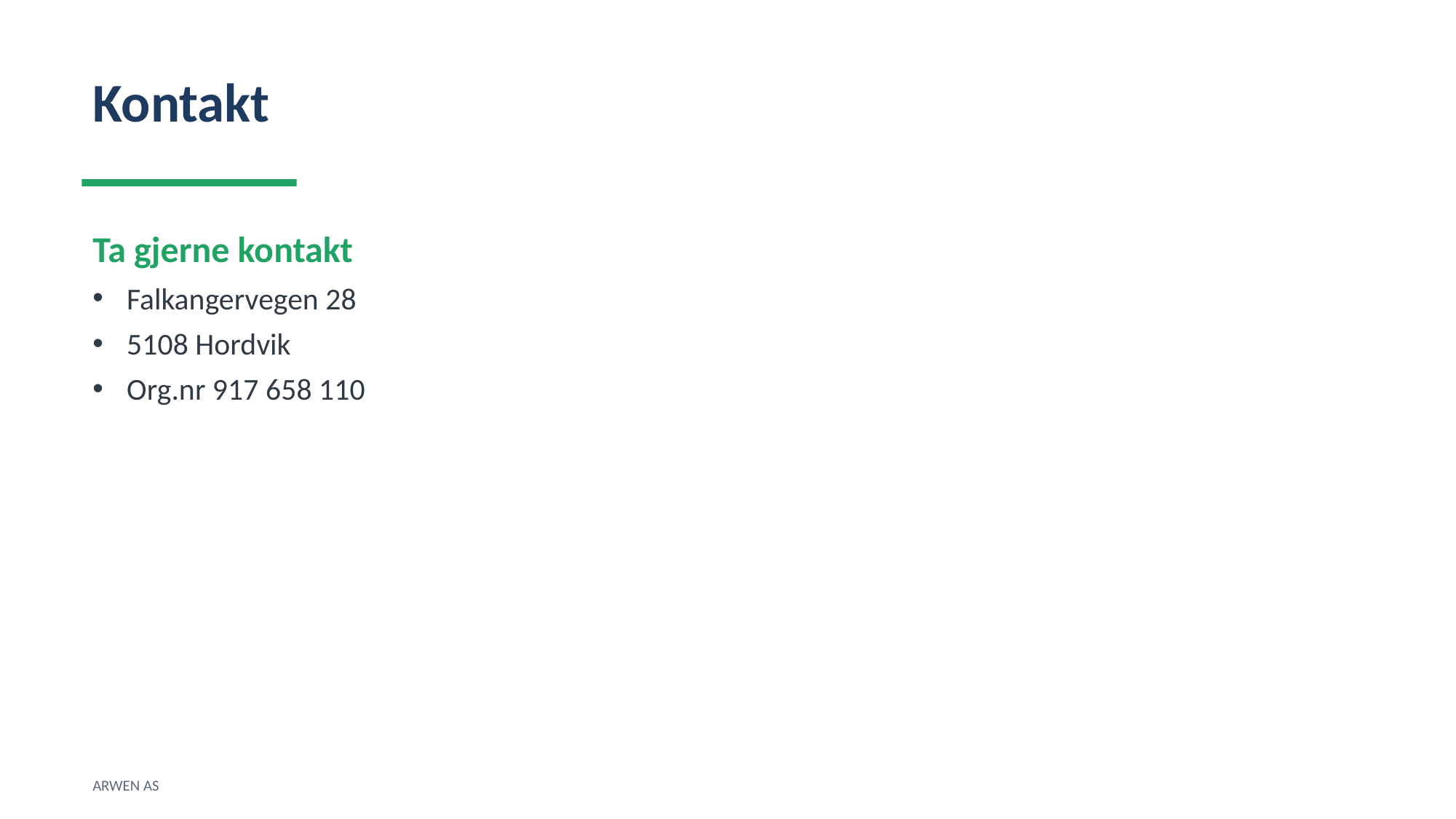

Kontakt

Ta gjerne kontakt
Falkangervegen 28
5108 Hordvik
Org.nr 917 658 110
ARWEN AS